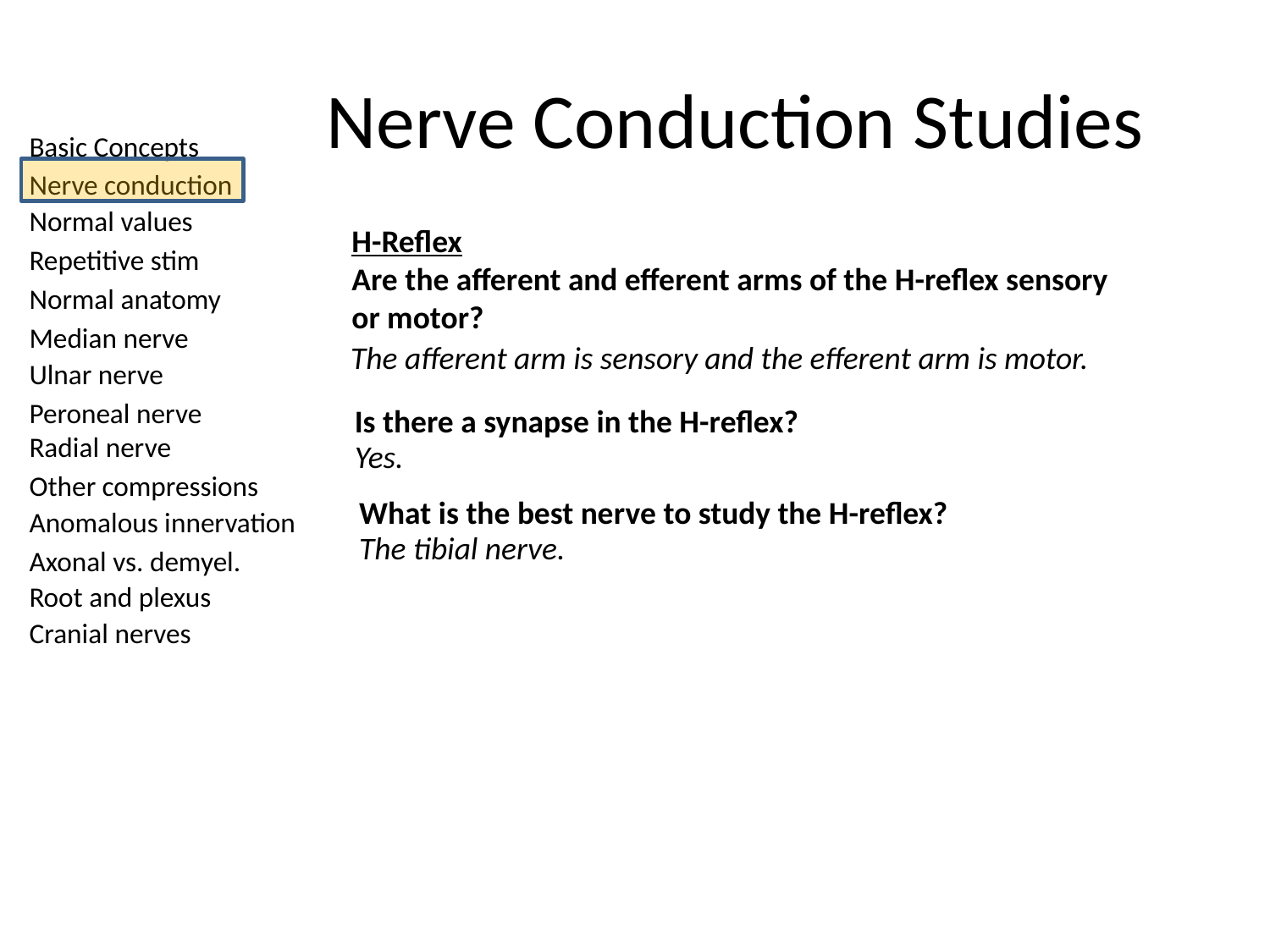

# Nerve Conduction Studies

H-Reflex
Are the afferent and efferent arms of the H-reflex sensory or motor?
The afferent arm is sensory and the efferent arm is motor.
Is there a synapse in the H-reflex?
Yes.
What is the best nerve to study the H-reflex?
The tibial nerve.